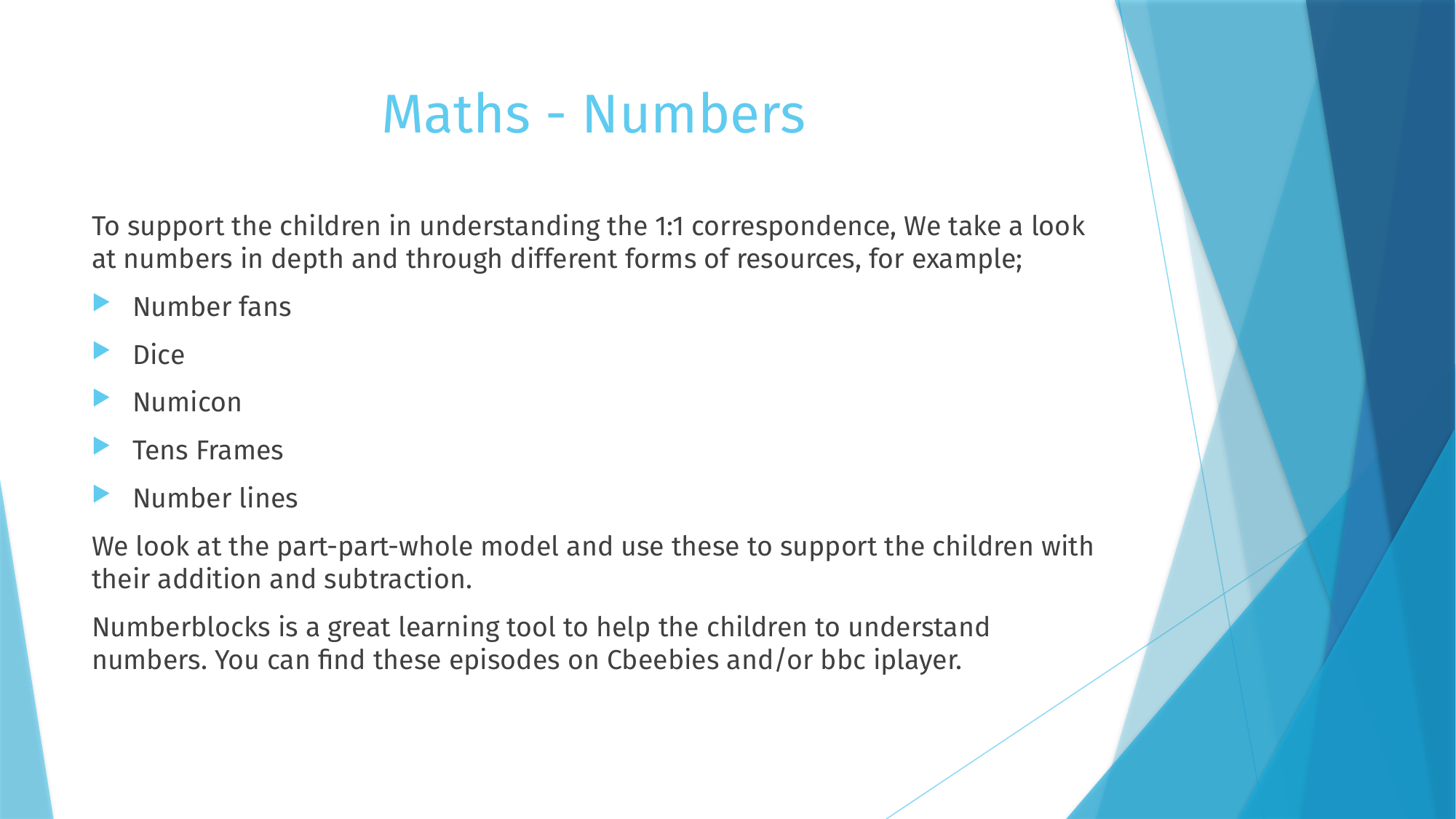

# Maths - Numbers
To support the children in understanding the 1:1 correspondence, We take a look at numbers in depth and through different forms of resources, for example;
Number fans
Dice
Numicon
Tens Frames
Number lines
We look at the part-part-whole model and use these to support the children with their addition and subtraction.
Numberblocks is a great learning tool to help the children to understand numbers. You can find these episodes on Cbeebies and/or bbc iplayer.